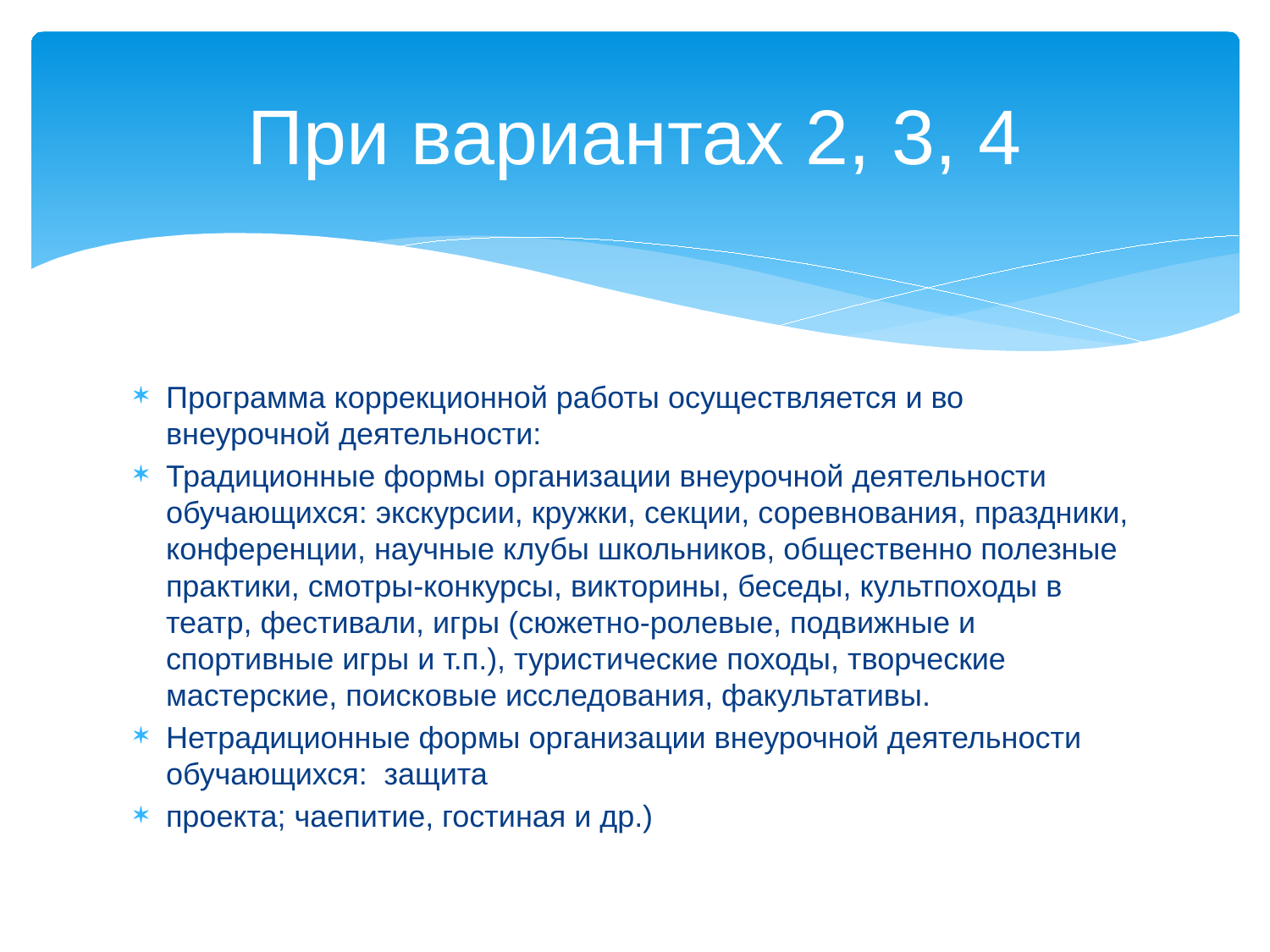

# При вариантах 2, 3, 4
Программа коррекционной работы осуществляется и во внеурочной деятельности:
Традиционные формы организации внеурочной деятельности обучающихся: экскурсии, кружки, секции, соревнования, праздники, конференции, научные клубы школьников, общественно полезные практики, смотры-конкурсы, викторины, беседы, культпоходы в театр, фестивали, игры (сюжетно-ролевые, подвижные и спортивные игры и т.п.), туристические походы, творческие мастерские, поисковые исследования, факультативы.
Нетрадиционные формы организации внеурочной деятельности обучающихся:  защита
проекта; чаепитие, гостиная и др.)